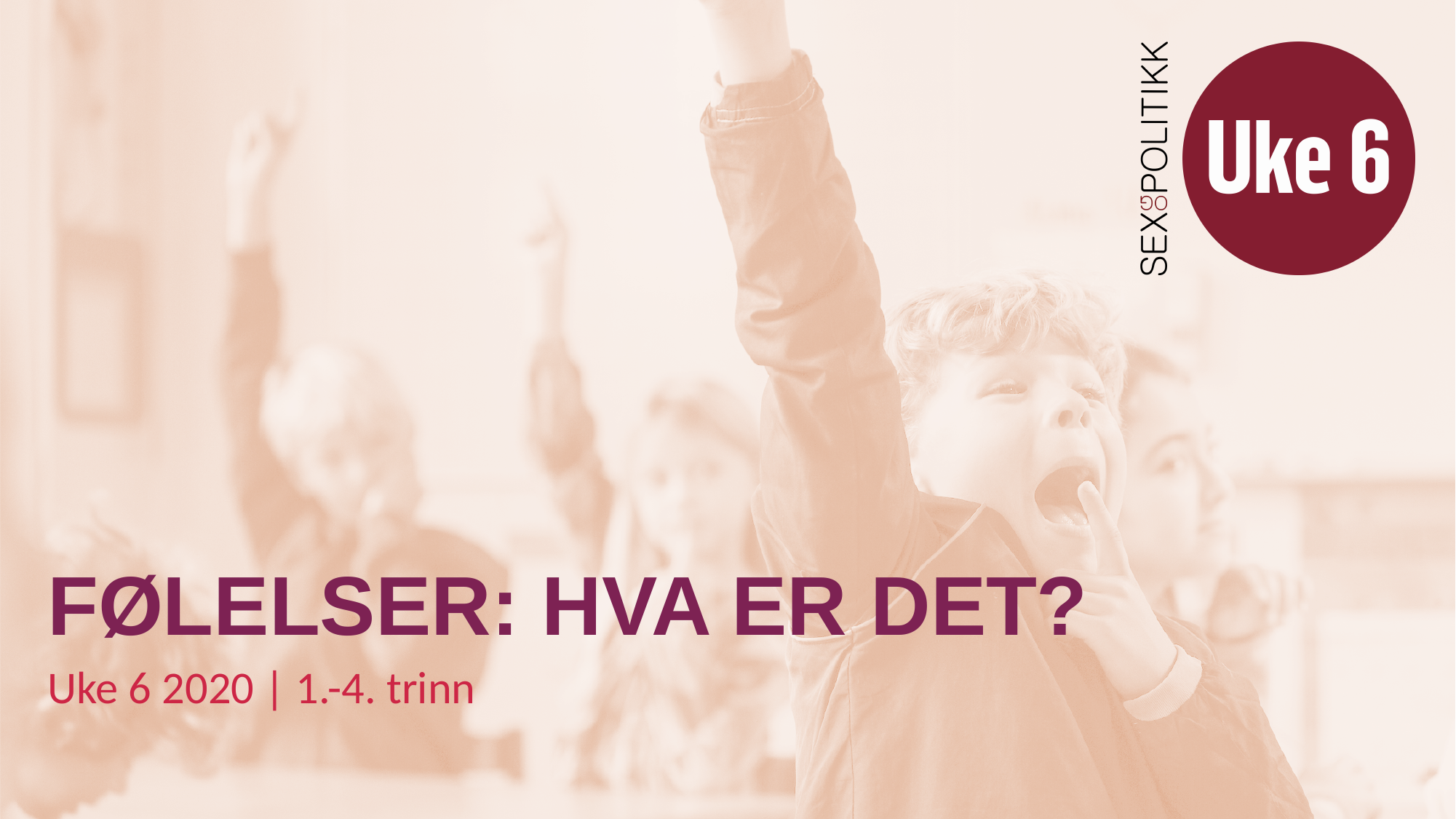

# FØLELSER: HVA ER DET?
Uke 6 2020 | 1.-4. trinn